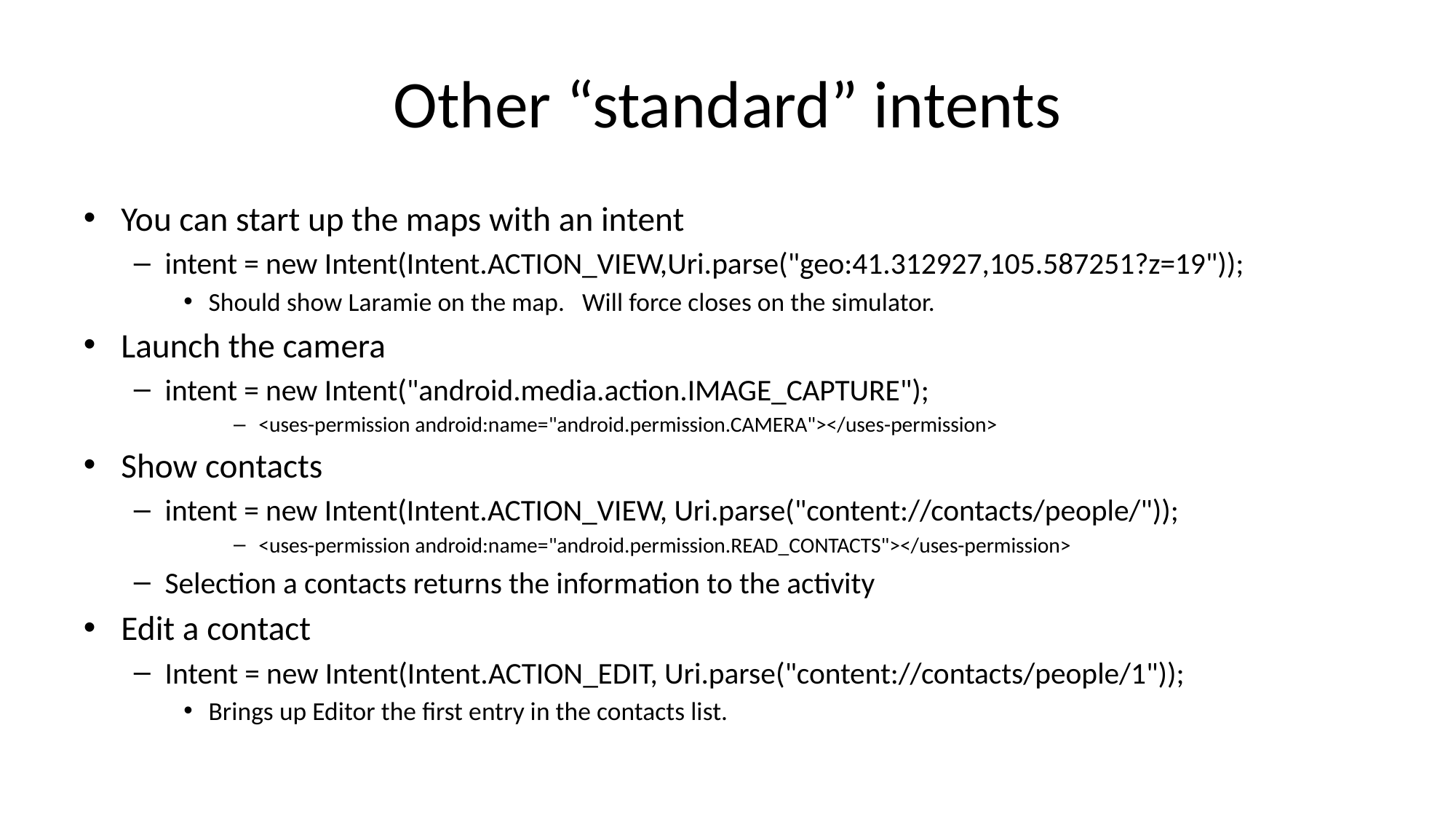

# Other “standard” intents
You can start up the maps with an intent
intent = new Intent(Intent.ACTION_VIEW,Uri.parse("geo:41.312927,105.587251?z=19"));
Should show Laramie on the map.   Will force closes on the simulator.
Launch the camera
intent = new Intent("android.media.action.IMAGE_CAPTURE");
<uses-permission android:name="android.permission.CAMERA"></uses-permission>
Show contacts
intent = new Intent(Intent.ACTION_VIEW, Uri.parse("content://contacts/people/"));
<uses-permission android:name="android.permission.READ_CONTACTS"></uses-permission>
Selection a contacts returns the information to the activity
Edit a contact
Intent = new Intent(Intent.ACTION_EDIT, Uri.parse("content://contacts/people/1"));
Brings up Editor the first entry in the contacts list.